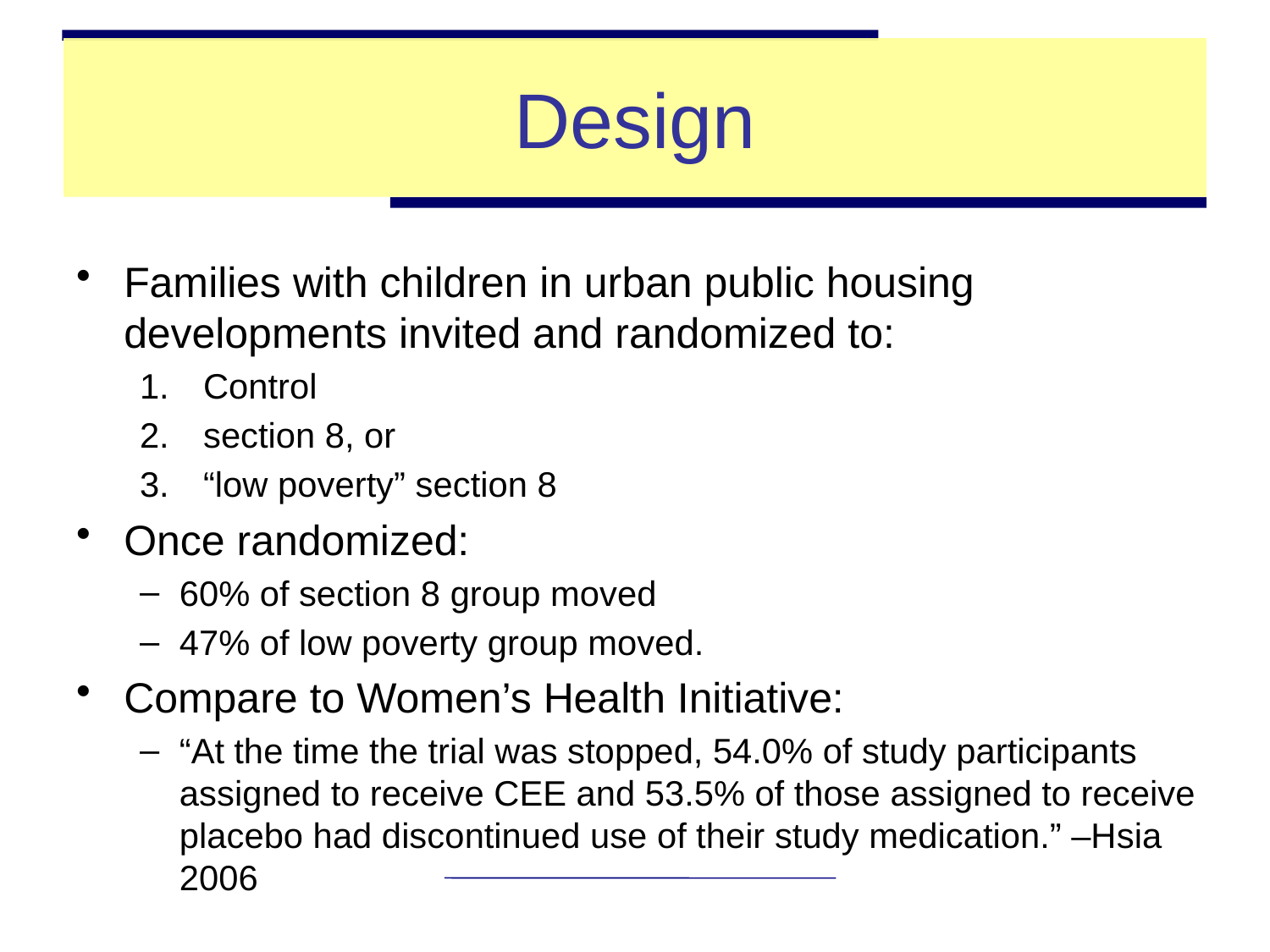

# Design
Families with children in urban public housing developments invited and randomized to:
Control
section 8, or
“low poverty” section 8
Once randomized:
60% of section 8 group moved
47% of low poverty group moved.
Compare to Women’s Health Initiative:
“At the time the trial was stopped, 54.0% of study participants assigned to receive CEE and 53.5% of those assigned to receive placebo had discontinued use of their study medication.” –Hsia 2006